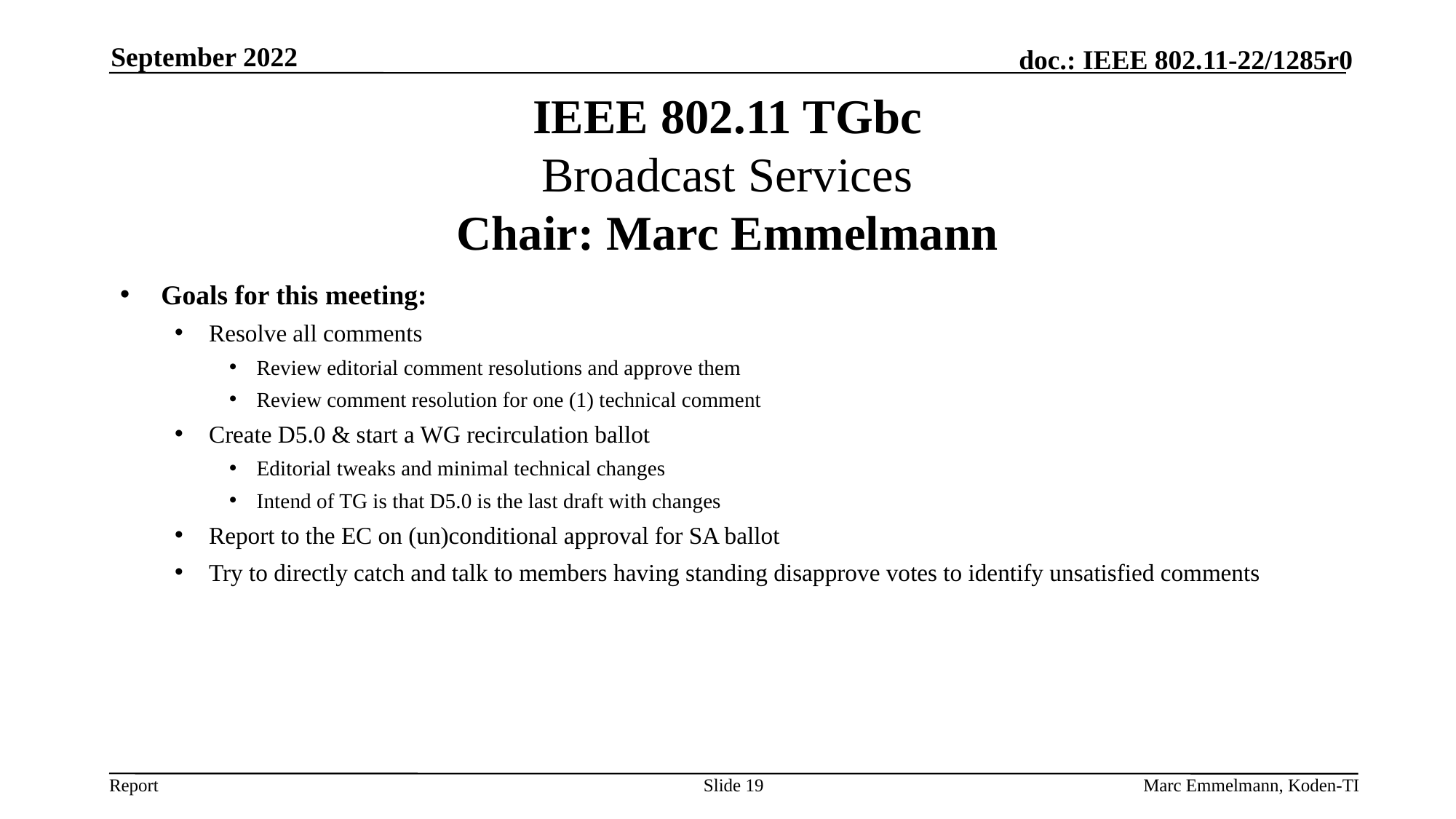

September 2022
# IEEE 802.11 TGbc Broadcast Services Chair: Marc Emmelmann
Goals for this meeting:
Resolve all comments
Review editorial comment resolutions and approve them
Review comment resolution for one (1) technical comment
Create D5.0 & start a WG recirculation ballot
Editorial tweaks and minimal technical changes
Intend of TG is that D5.0 is the last draft with changes
Report to the EC on (un)conditional approval for SA ballot
Try to directly catch and talk to members having standing disapprove votes to identify unsatisfied comments
Slide 19
Marc Emmelmann, Koden-TI